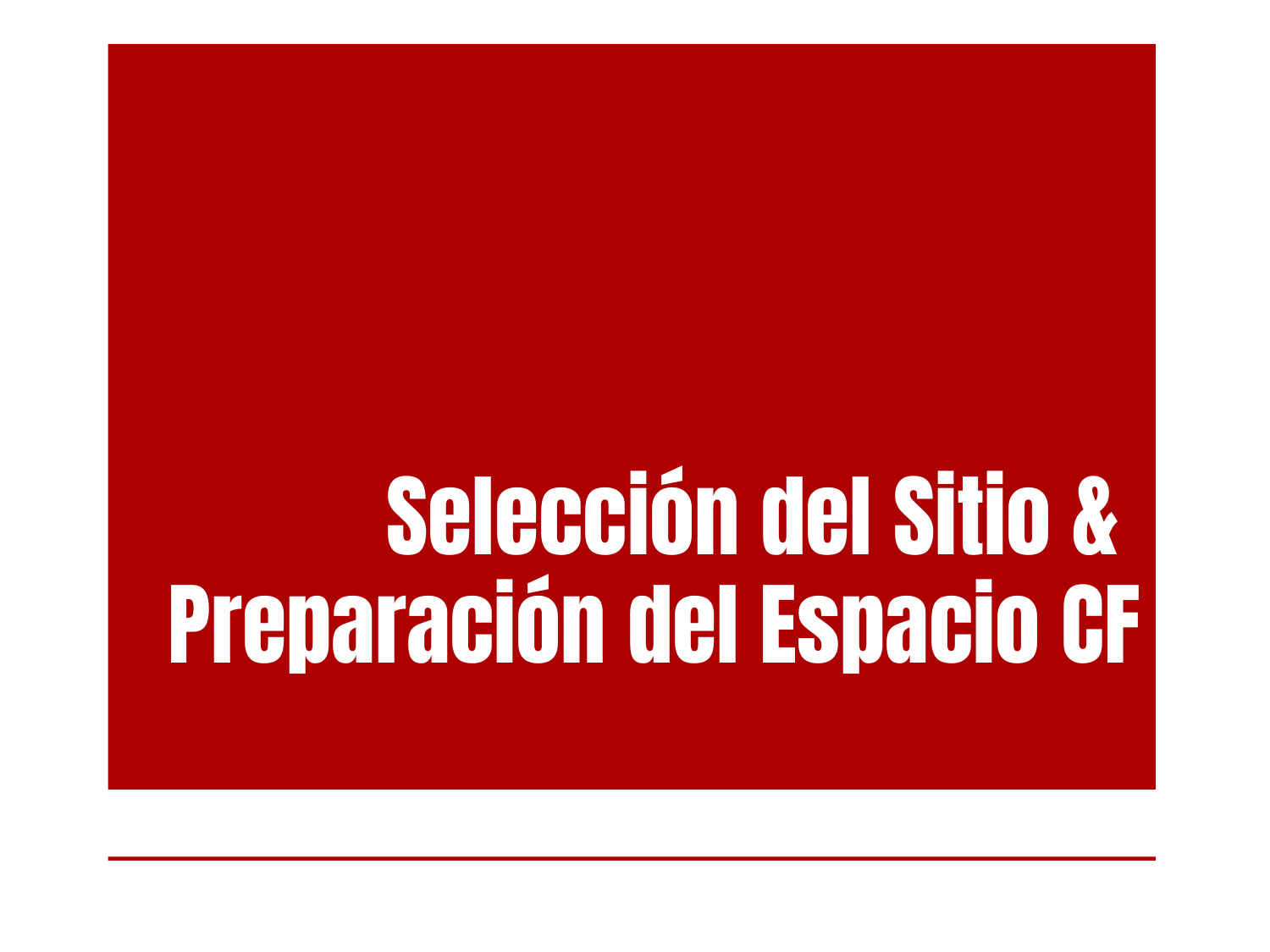

# Selección del Sitio & Preparación del Espacio CF